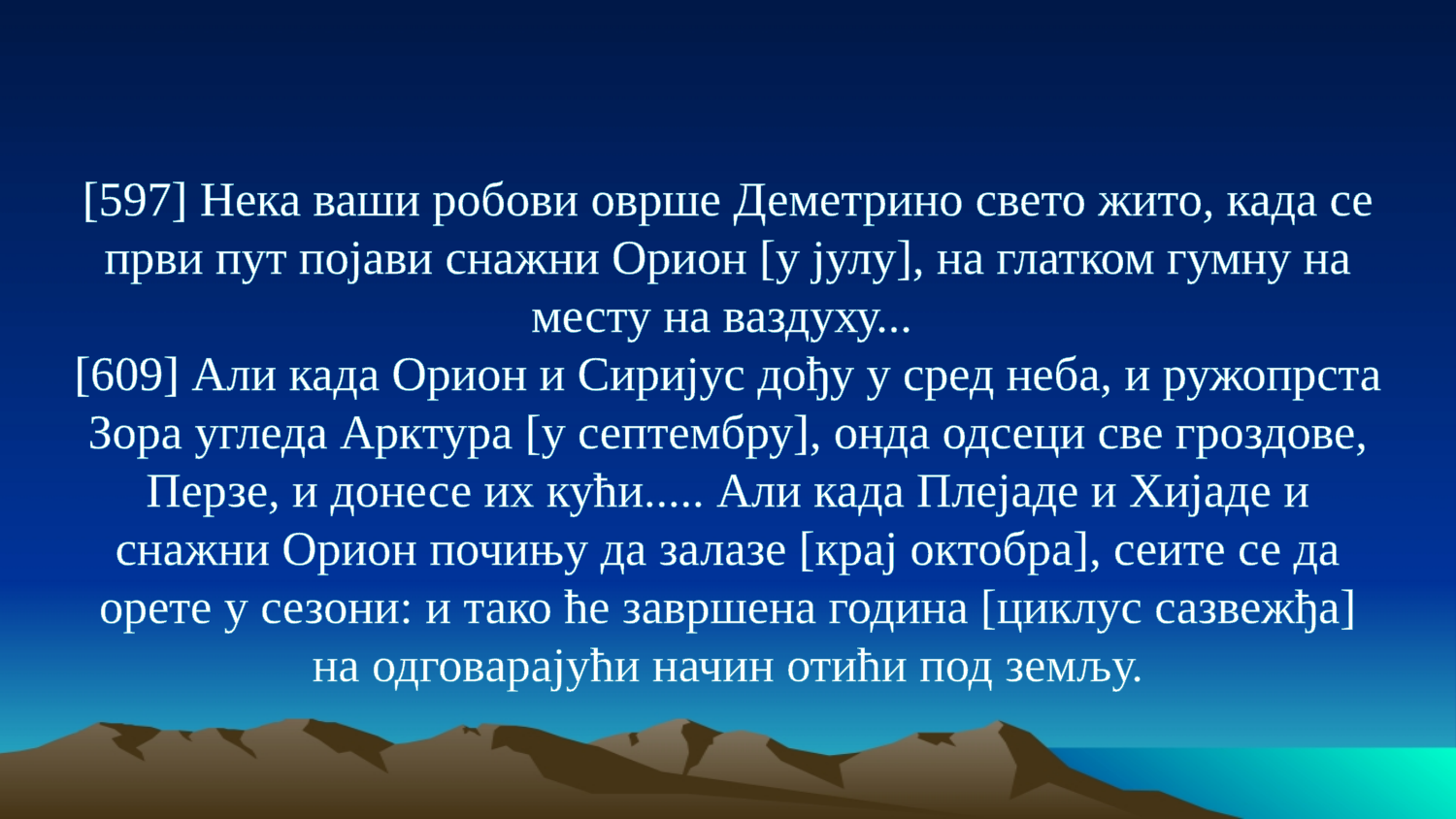

[597] Нека ваши робови оврше Деметрино свето жито, када се први пут појави снажни Орион [у јулу], на глатком гумну на месту на ваздуху...
[609] Али када Орион и Сиријус дођу у сред неба, и ружопрста Зора угледа Арктура [у септембру], онда одсеци све гроздове, Перзе, и донесе их кући..... Али када Плејаде и Хијаде и снажни Орион почињу да залазе [крај октобра], сеите се да орете у сезони: и тако ће завршена година [циклус сазвежђа] на одговарајући начин отићи под земљу.